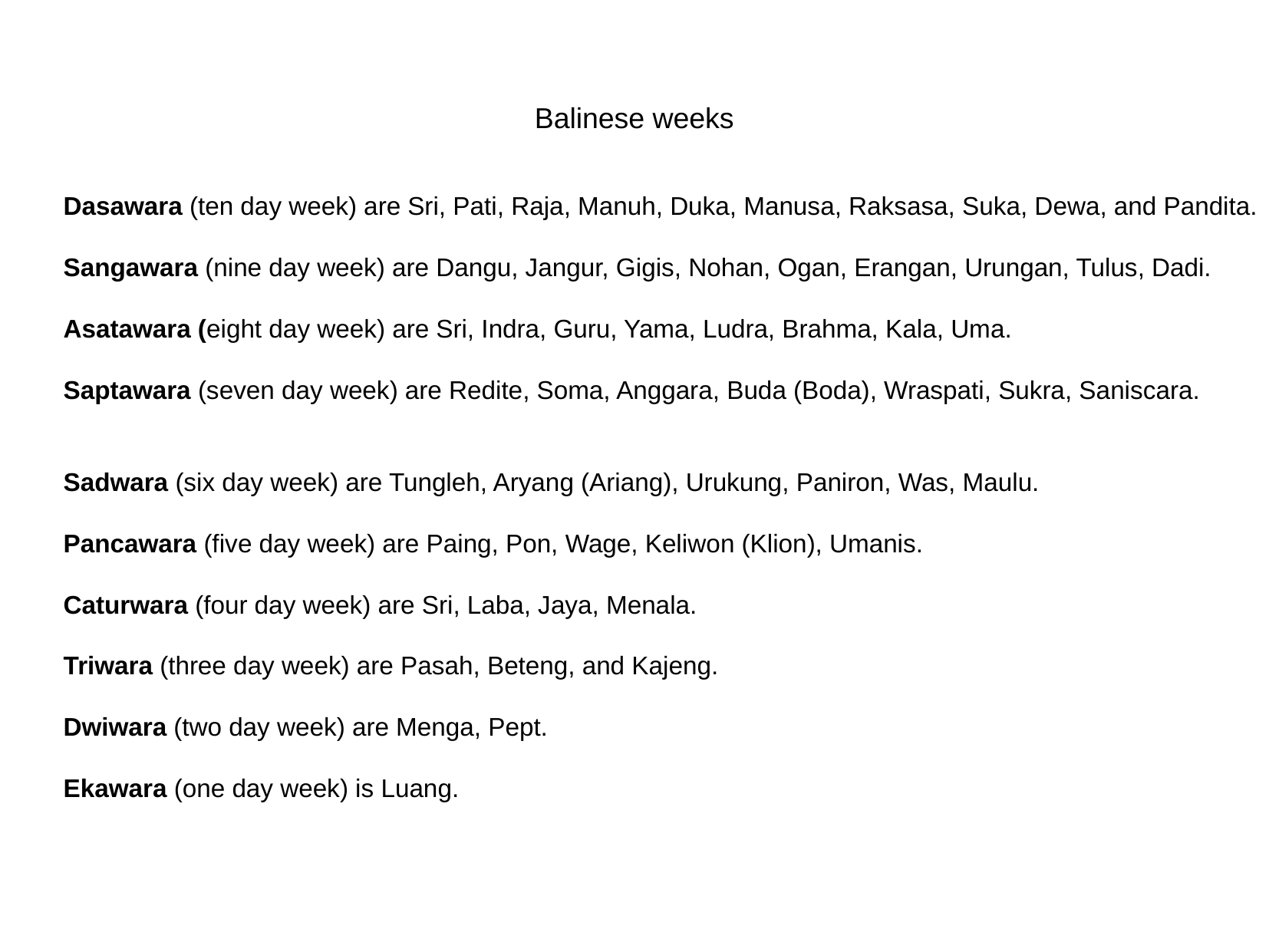

Balinese weeks

Dasawara (ten day week) are Sri, Pati, Raja, Manuh, Duka, Manusa, Raksasa, Suka, Dewa, and Pandita.

Sangawara (nine day week) are Dangu, Jangur, Gigis, Nohan, Ogan, Erangan, Urungan, Tulus, Dadi.

Asatawara (eight day week) are Sri, Indra, Guru, Yama, Ludra, Brahma, Kala, Uma.

Saptawara (seven day week) are Redite, Soma, Anggara, Buda (Boda), Wraspati, Sukra, Saniscara.

Sadwara (six day week) are Tungleh, Aryang (Ariang), Urukung, Paniron, Was, Maulu.

Pancawara (five day week) are Paing, Pon, Wage, Keliwon (Klion), Umanis.

Caturwara (four day week) are Sri, Laba, Jaya, Menala.

Triwara (three day week) are Pasah, Beteng, and Kajeng.

Dwiwara (two day week) are Menga, Pept.

Ekawara (one day week) is Luang.